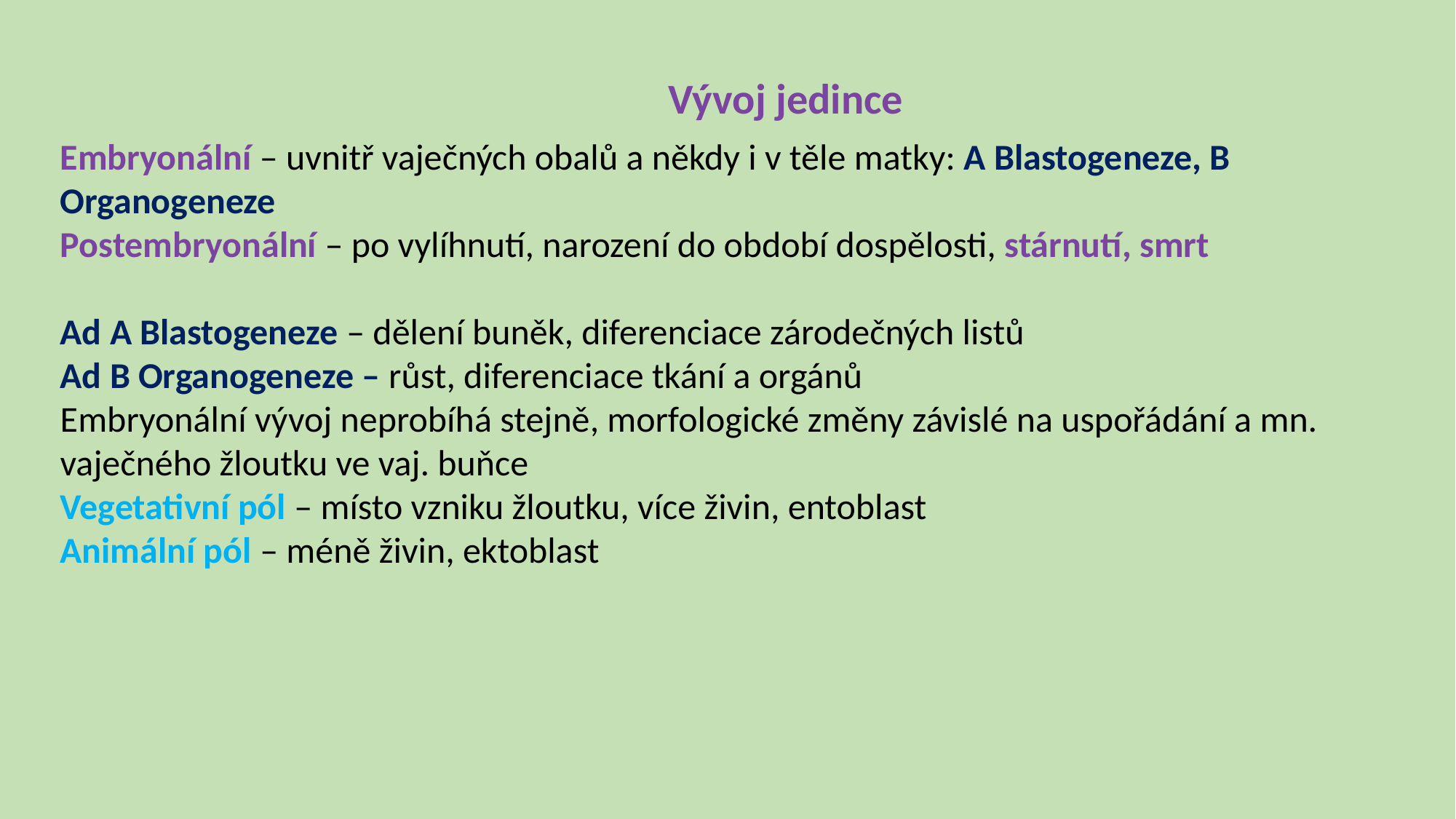

Vývoj jedince
Embryonální – uvnitř vaječných obalů a někdy i v těle matky: A Blastogeneze, B Organogeneze
Postembryonální – po vylíhnutí, narození do období dospělosti, stárnutí, smrt

Ad A Blastogeneze – dělení buněk, diferenciace zárodečných listů
Ad B Organogeneze – růst, diferenciace tkání a orgánů
Embryonální vývoj neprobíhá stejně, morfologické změny závislé na uspořádání a mn. vaječného žloutku ve vaj. buňce
Vegetativní pól – místo vzniku žloutku, více živin, entoblast
Animální pól – méně živin, ektoblast